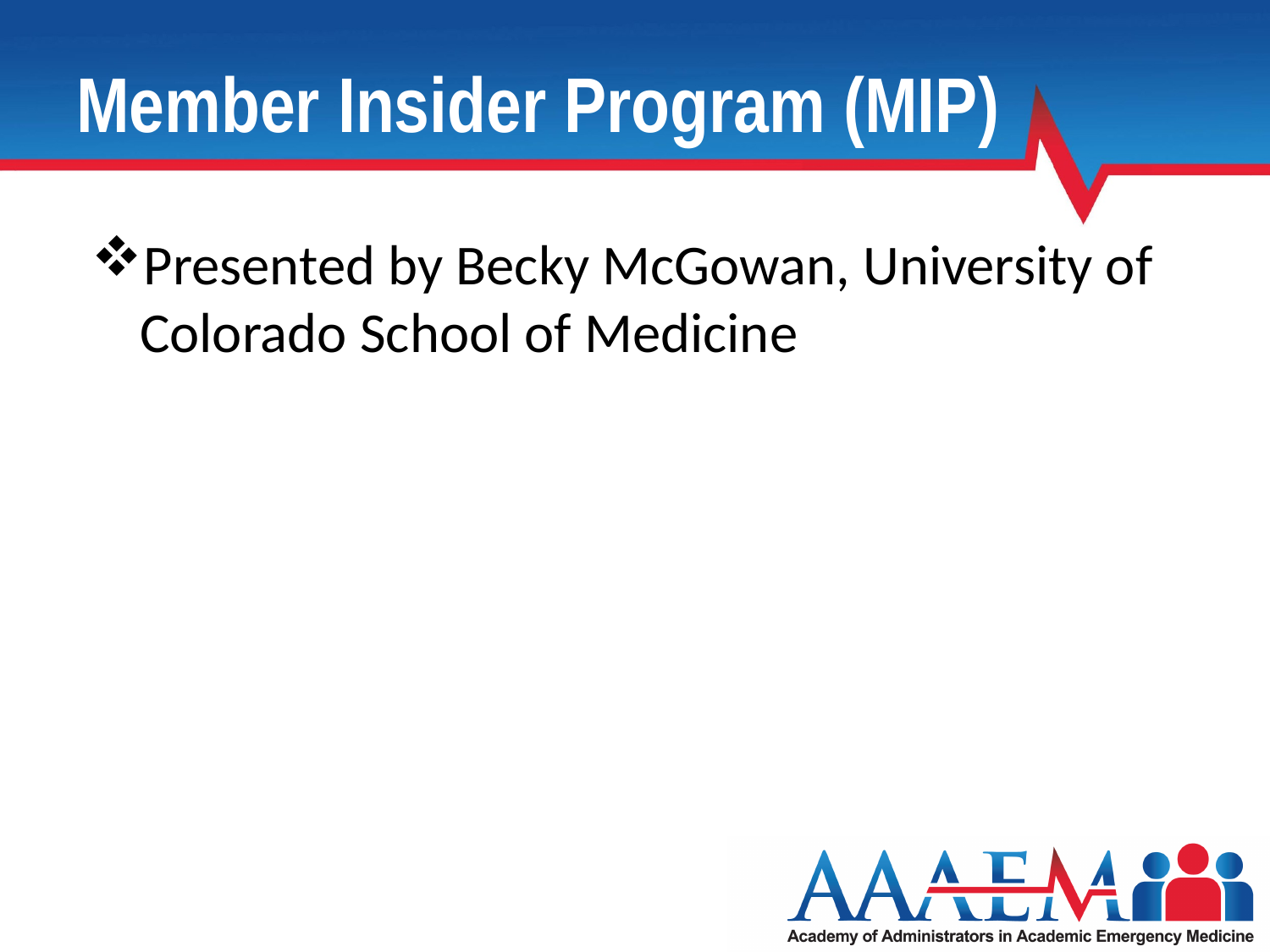

# Member Insider Program (MIP)
Presented by Becky McGowan, University of Colorado School of Medicine